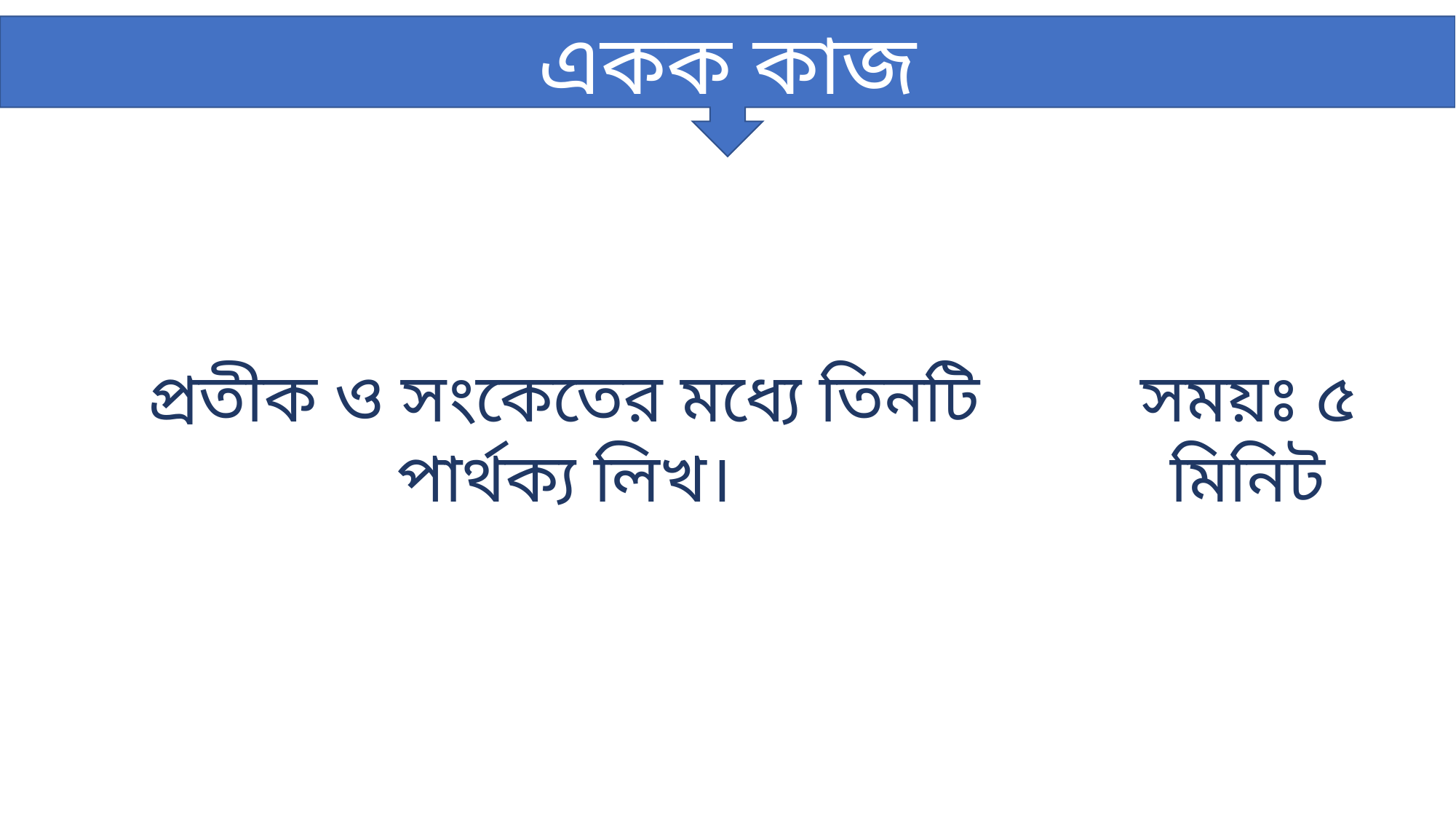

একক কাজ
প্রতীক ও সংকেতের মধ্যে তিনটি পার্থক্য লিখ।
সময়ঃ ৫ মিনিট